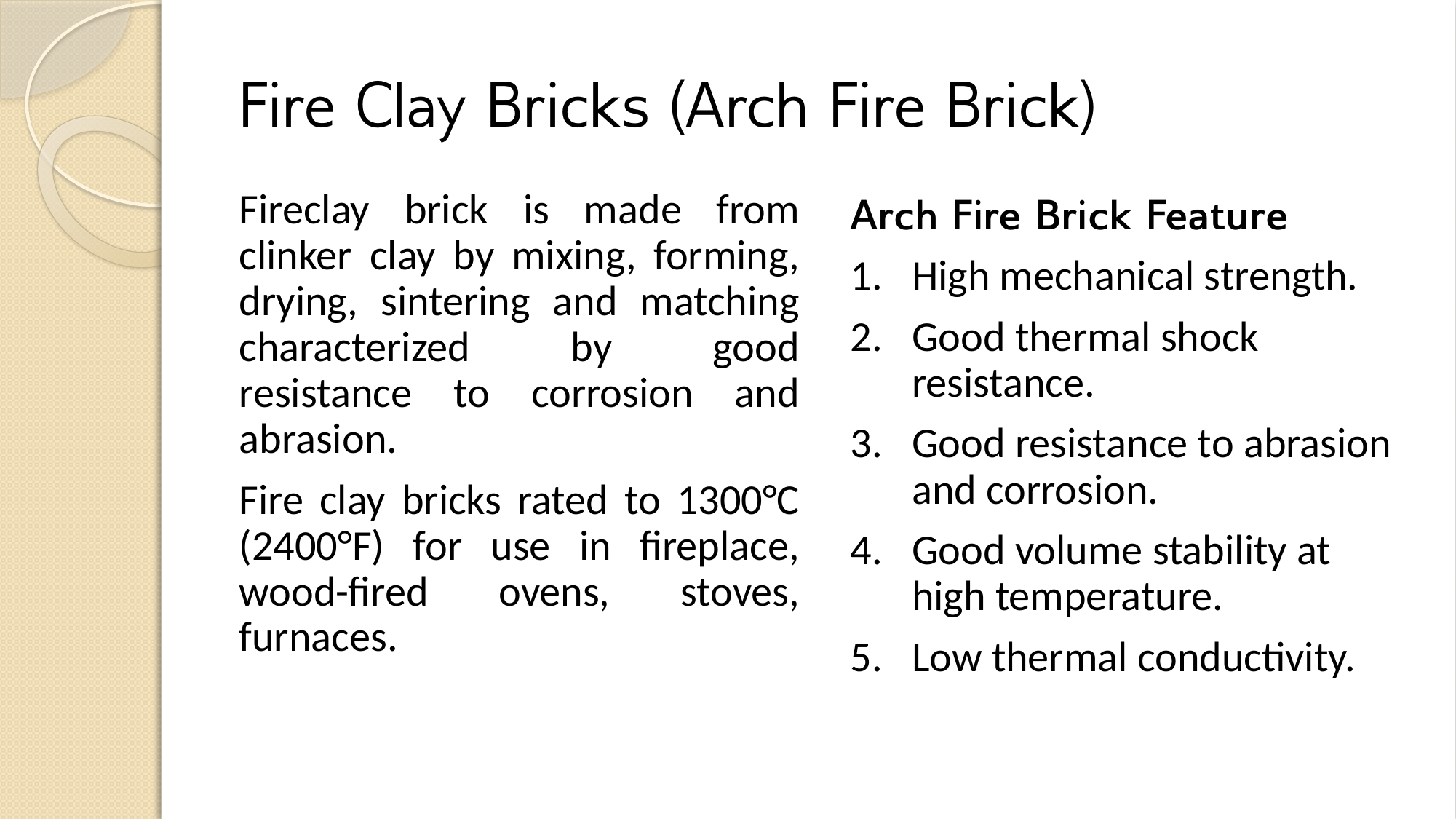

# Fire Clay Bricks (Arch Fire Brick)
Fireclay brick is made from clinker clay by mixing, forming, drying, sintering and matching characterized by good resistance to corrosion and abrasion.
Fire clay bricks rated to 1300°C (2400°F) for use in fireplace, wood-fired ovens, stoves, furnaces.

Arch Fire Brick Feature
High mechanical strength.
Good thermal shock resistance.
Good resistance to abrasion and corrosion.
Good volume stability at high temperature.
Low thermal conductivity.